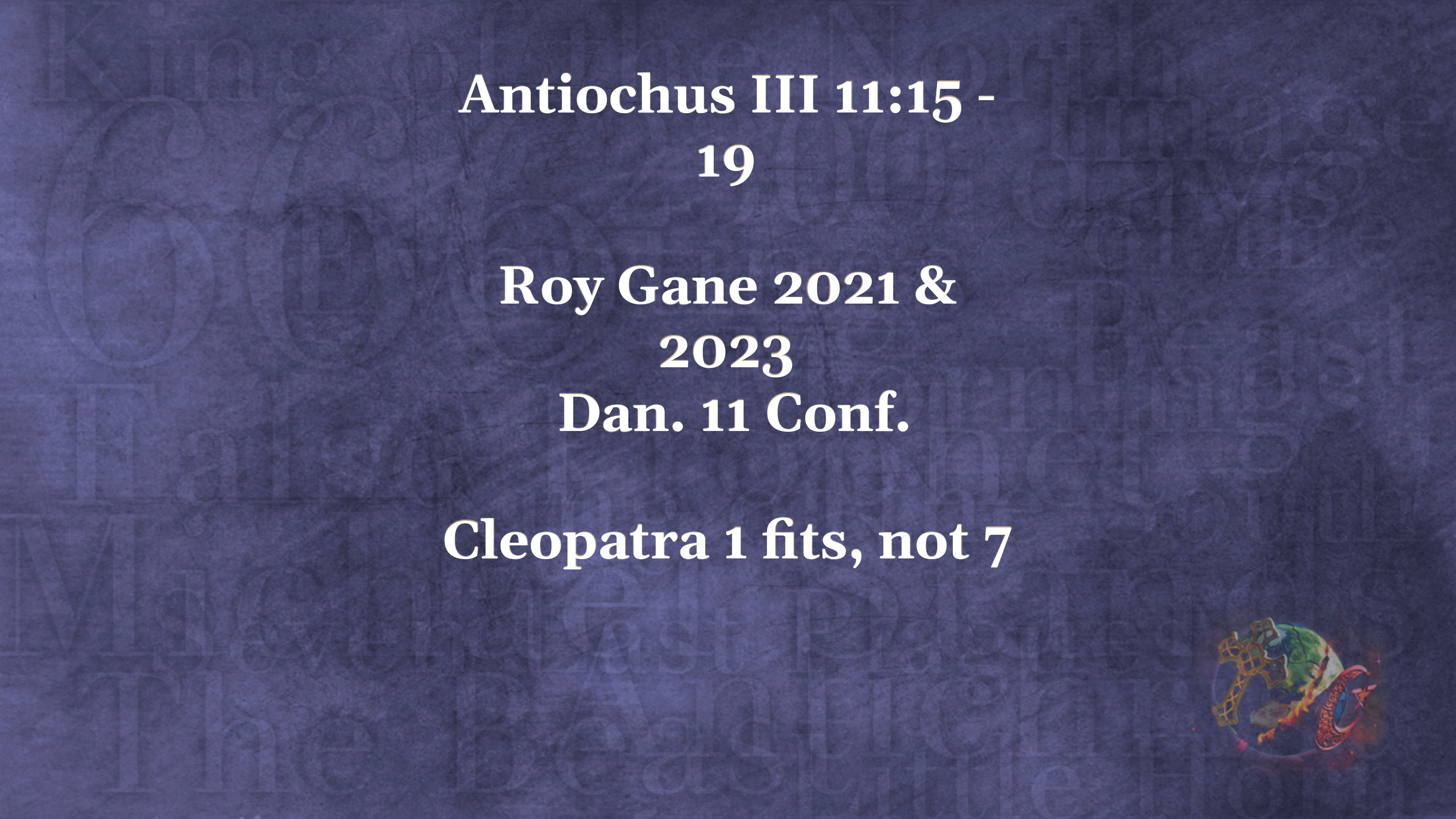

Antiochus III 11:15 - 19

Roy Gane 2021 & 2023
 Dan. 11 Conf.

Cleopatra 1 fits, not 7